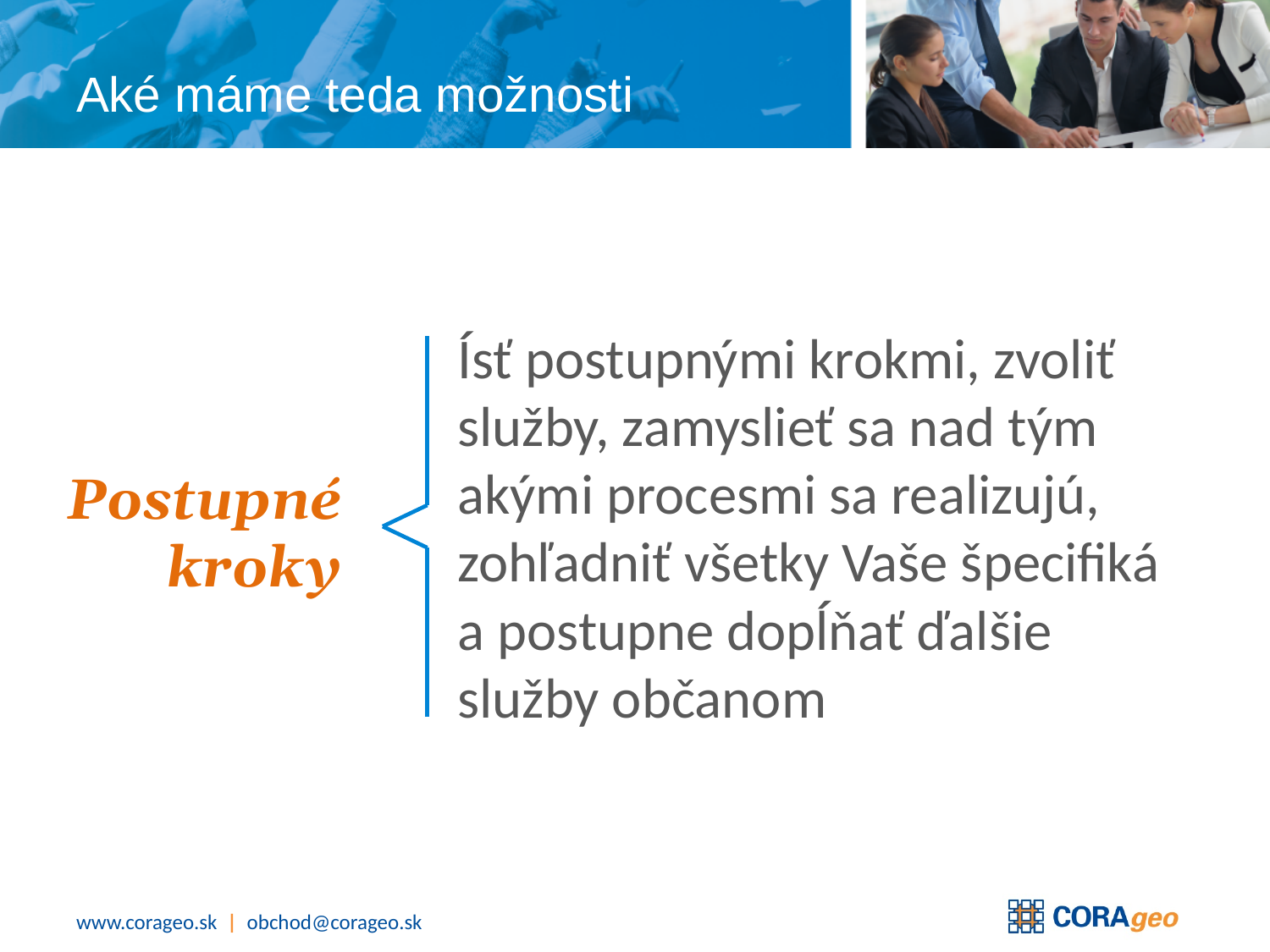

# Aké máme teda možnosti
Ísť postupnými krokmi, zvoliť služby, zamyslieť sa nad tým akými procesmi sa realizujú, zohľadniť všetky Vaše špecifiká a postupne dopĺňať ďalšie služby občanom
Postupné
kroky
www.corageo.sk  |  obchod@corageo.sk